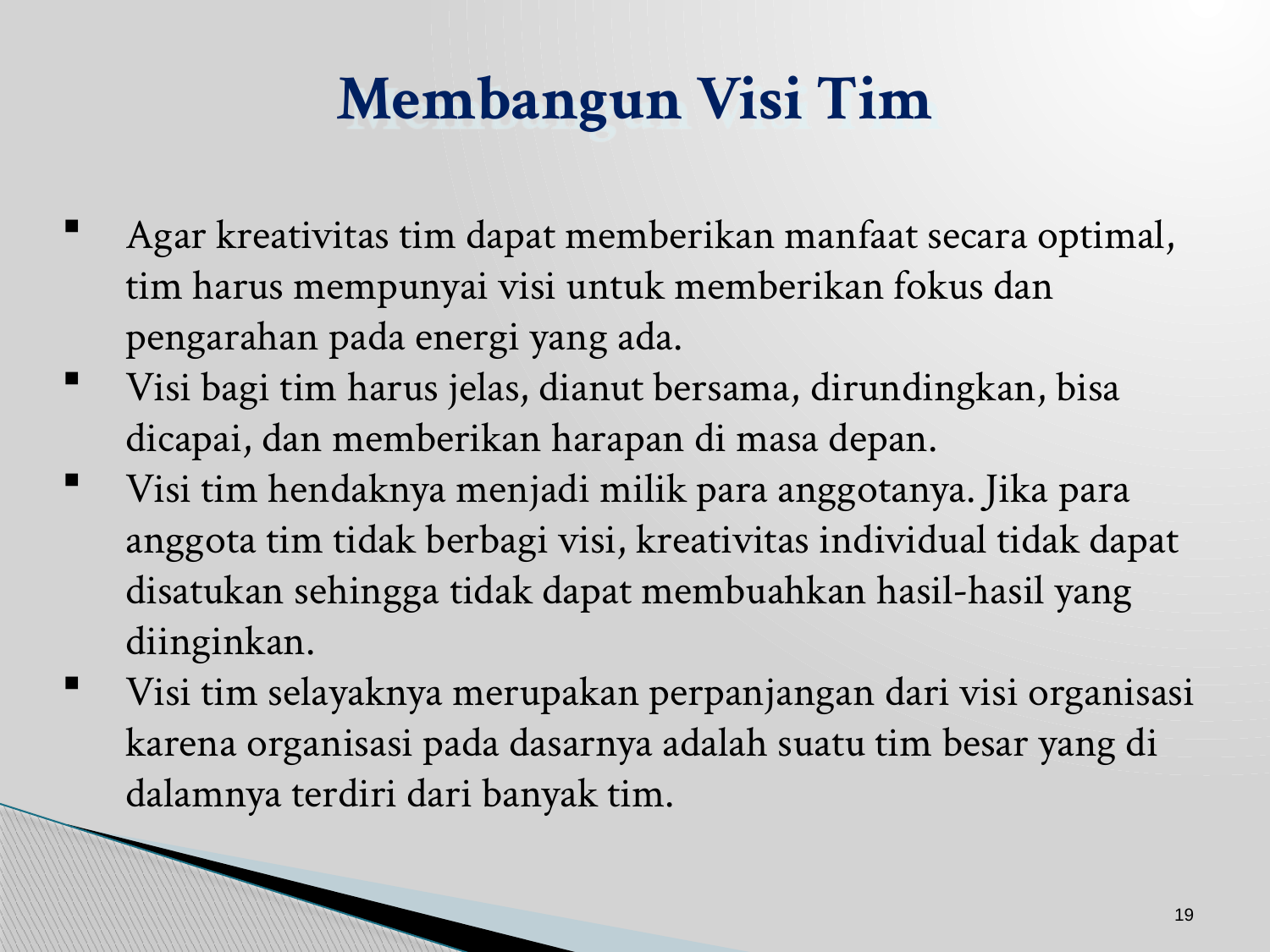

Membangun Visi Tim
Agar kreativitas tim dapat memberikan manfaat secara optimal, tim harus mempunyai visi untuk memberikan fokus dan pengarahan pada energi yang ada.
Visi bagi tim harus jelas, dianut bersama, dirundingkan, bisa dicapai, dan memberikan harapan di masa depan.
Visi tim hendaknya menjadi milik para anggotanya. Jika para anggota tim tidak berbagi visi, kreativitas individual tidak dapat disatukan sehingga tidak dapat membuahkan hasil-hasil yang diinginkan.
Visi tim selayaknya merupakan perpanjangan dari visi organisasi karena organisasi pada dasarnya adalah suatu tim besar yang di dalamnya terdiri dari banyak tim.
19